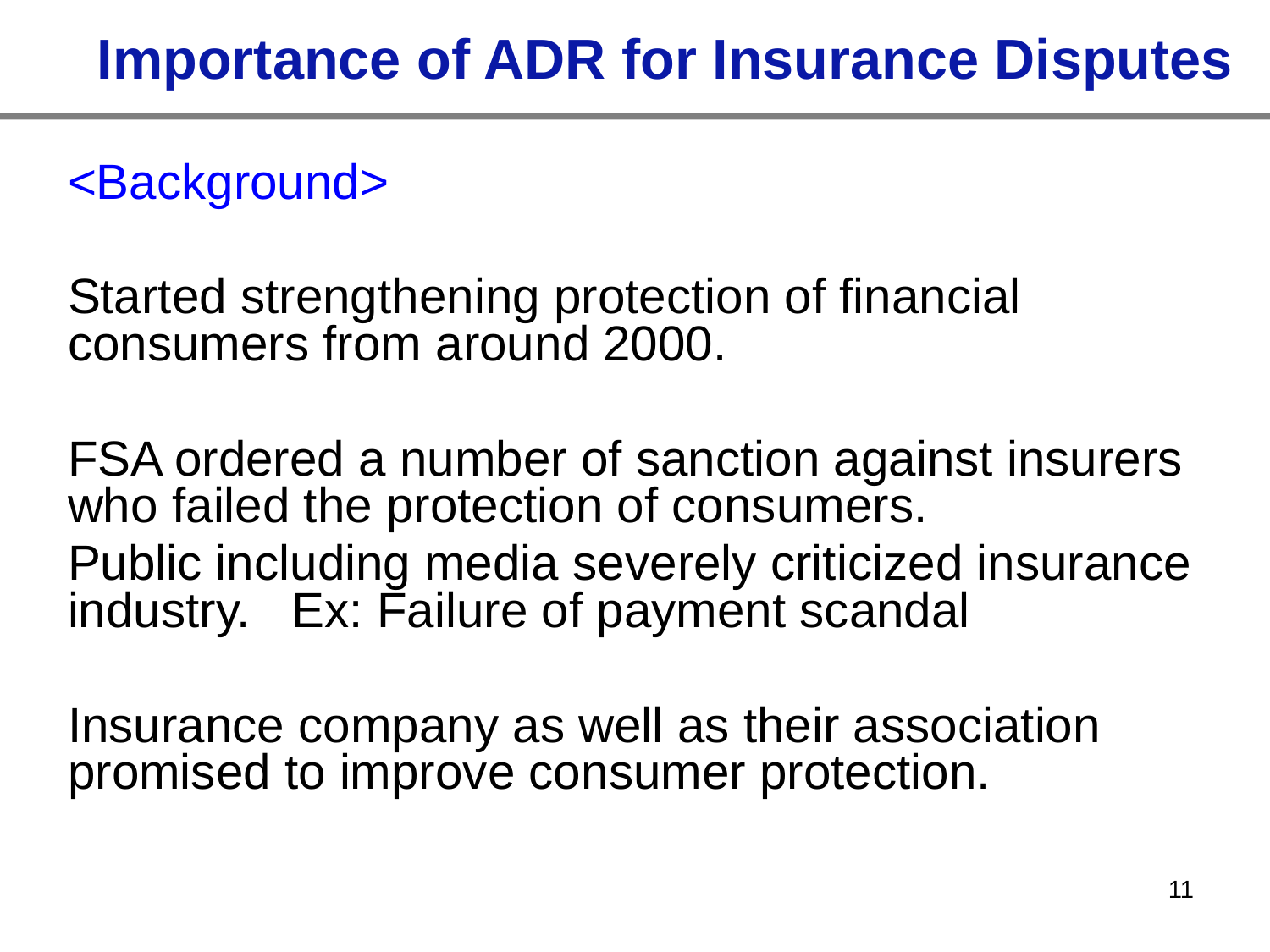

Importance of ADR for Insurance Disputes

<Background>

Started strengthening protection of financial consumers from around 2000.

FSA ordered a number of sanction against insurers who failed the protection of consumers.
Public including media severely criticized insurance industry.   Ex: Failure of payment scandal

Insurance company as well as their association promised to improve consumer protection.

11